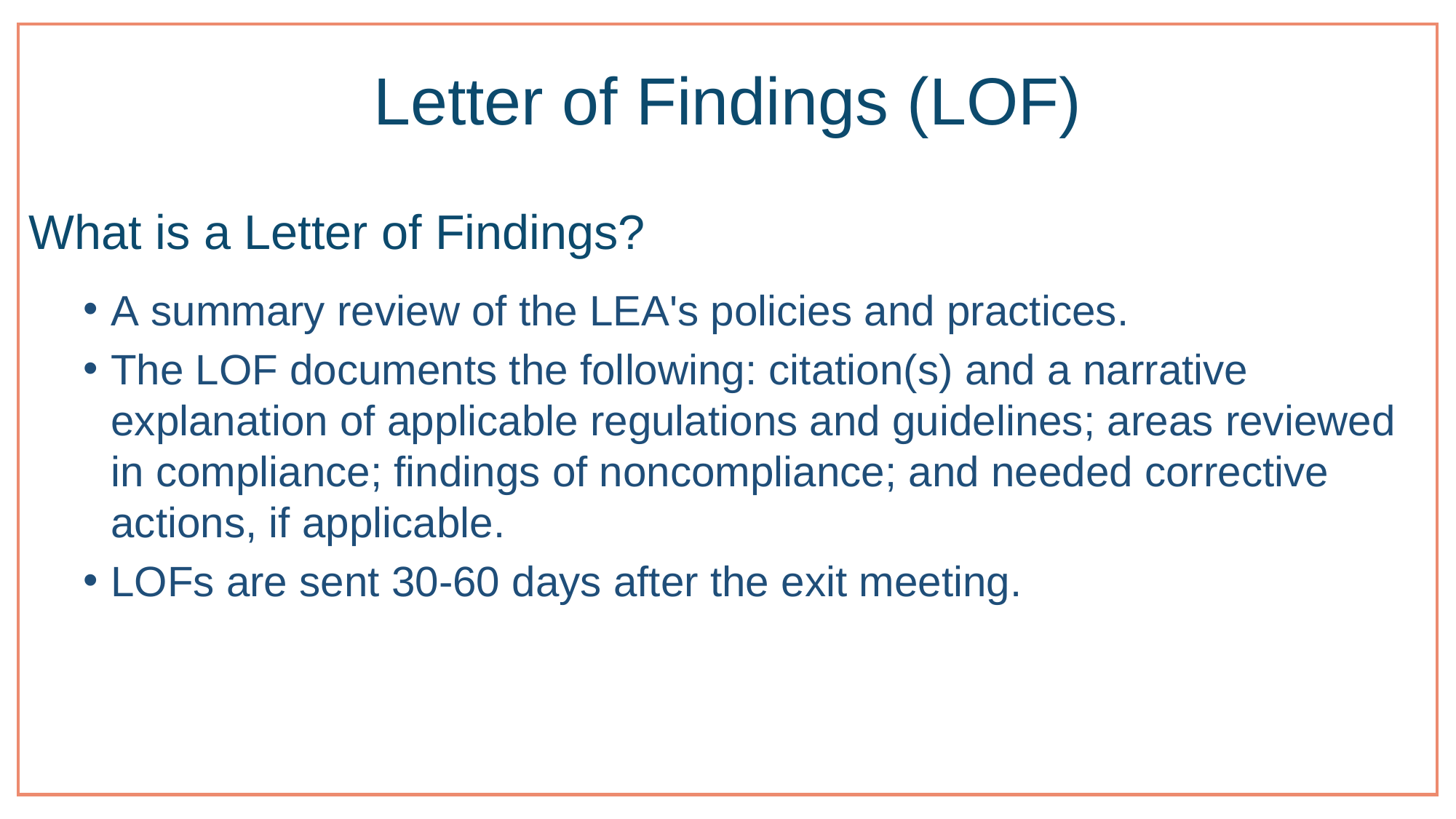

# Letter of Findings (LOF)
What is a Letter of Findings?
A summary review of the LEA's policies and practices.
The LOF documents the following: citation(s) and a narrative explanation of applicable regulations and guidelines; areas reviewed in compliance; findings of noncompliance; and needed corrective actions, if applicable.
LOFs are sent 30-60 days after the exit meeting.